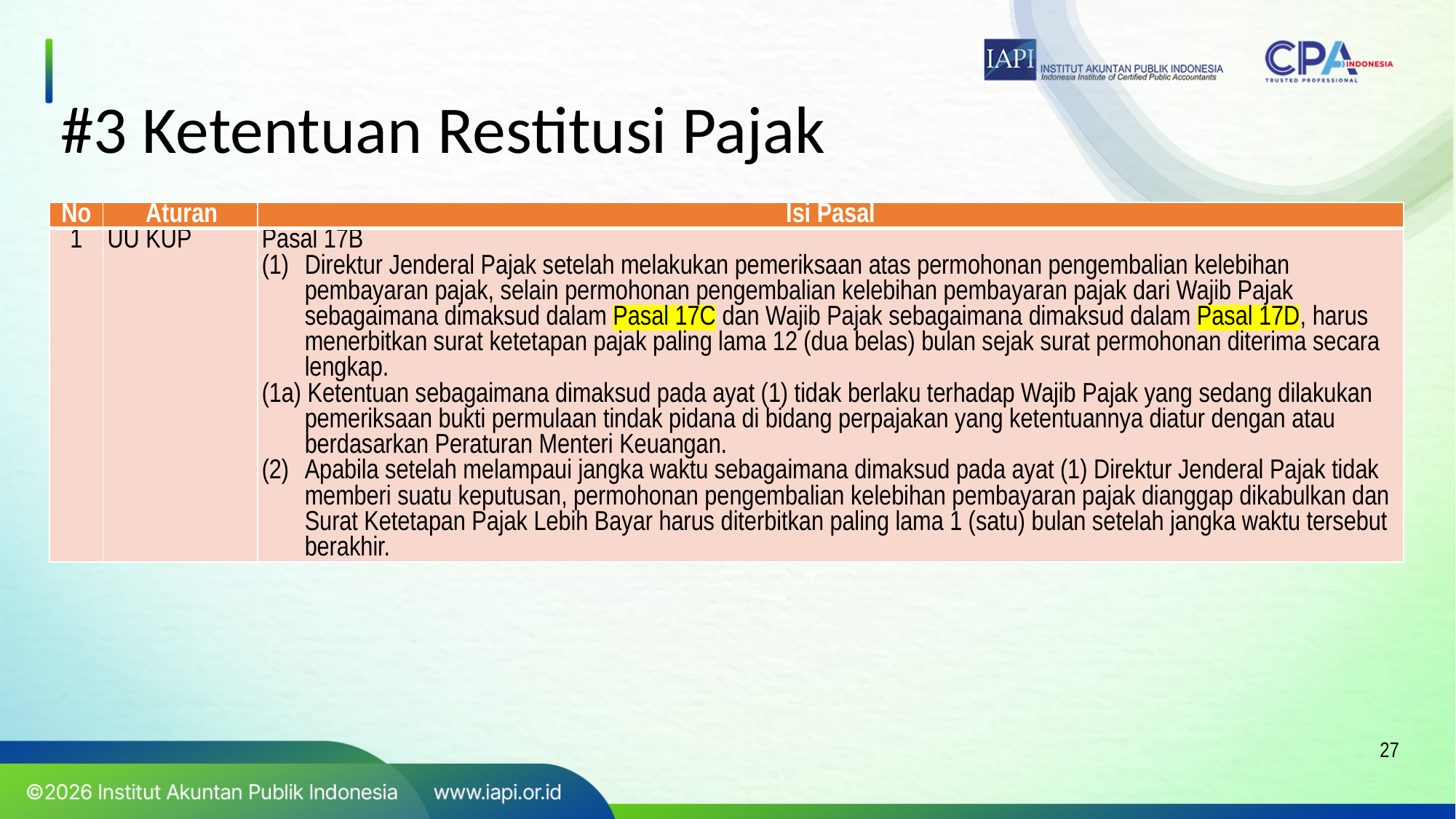

# #3 Ketentuan Restitusi Pajak
| No | Aturan | Isi Pasal |
| --- | --- | --- |
| 1 | UU KUP | Pasal 17B (1) Direktur Jenderal Pajak setelah melakukan pemeriksaan atas permohonan pengembalian kelebihan pembayaran pajak, selain permohonan pengembalian kelebihan pembayaran pajak dari Wajib Pajak sebagaimana dimaksud dalam Pasal 17C dan Wajib Pajak sebagaimana dimaksud dalam Pasal 17D, harus menerbitkan surat ketetapan pajak paling lama 12 (dua belas) bulan sejak surat permohonan diterima secara lengkap. (1a) Ketentuan sebagaimana dimaksud pada ayat (1) tidak berlaku terhadap Wajib Pajak yang sedang dilakukan pemeriksaan bukti permulaan tindak pidana di bidang perpajakan yang ketentuannya diatur dengan atau berdasarkan Peraturan Menteri Keuangan. (2) Apabila setelah melampaui jangka waktu sebagaimana dimaksud pada ayat (1) Direktur Jenderal Pajak tidak memberi suatu keputusan, permohonan pengembalian kelebihan pembayaran pajak dianggap dikabulkan dan Surat Ketetapan Pajak Lebih Bayar harus diterbitkan paling lama 1 (satu) bulan setelah jangka waktu tersebut berakhir. |
27